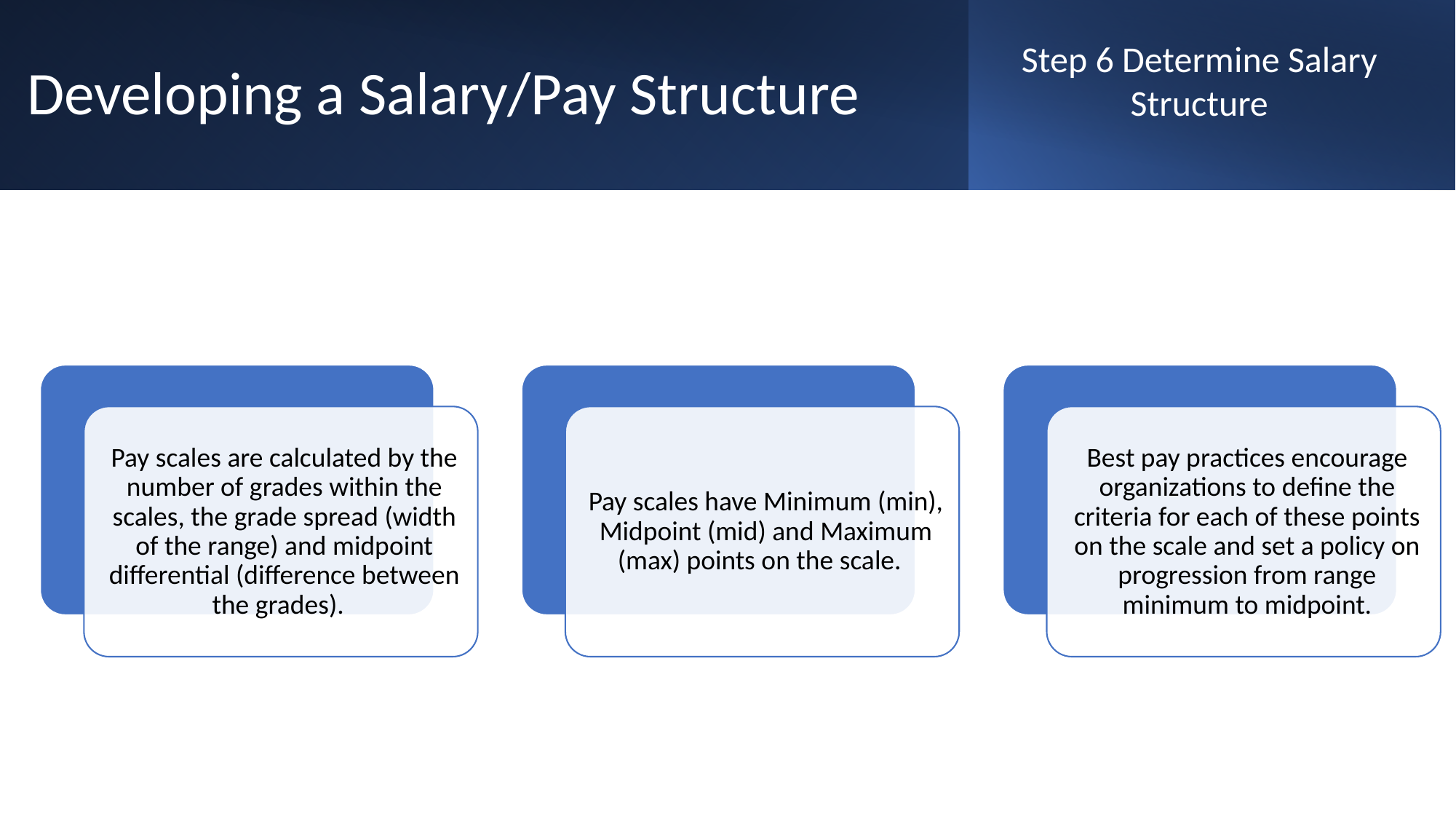

Step 6 Determine Salary Structure
# Developing a Salary/Pay Structure
Pay scales are calculated by the number of grades within the scales, the grade spread (width of the range) and midpoint differential (difference between the grades).
Pay scales have Minimum (min), Midpoint (mid) and Maximum (max) points on the scale.
Best pay practices encourage organizations to define the criteria for each of these points on the scale and set a policy on progression from range minimum to midpoint.